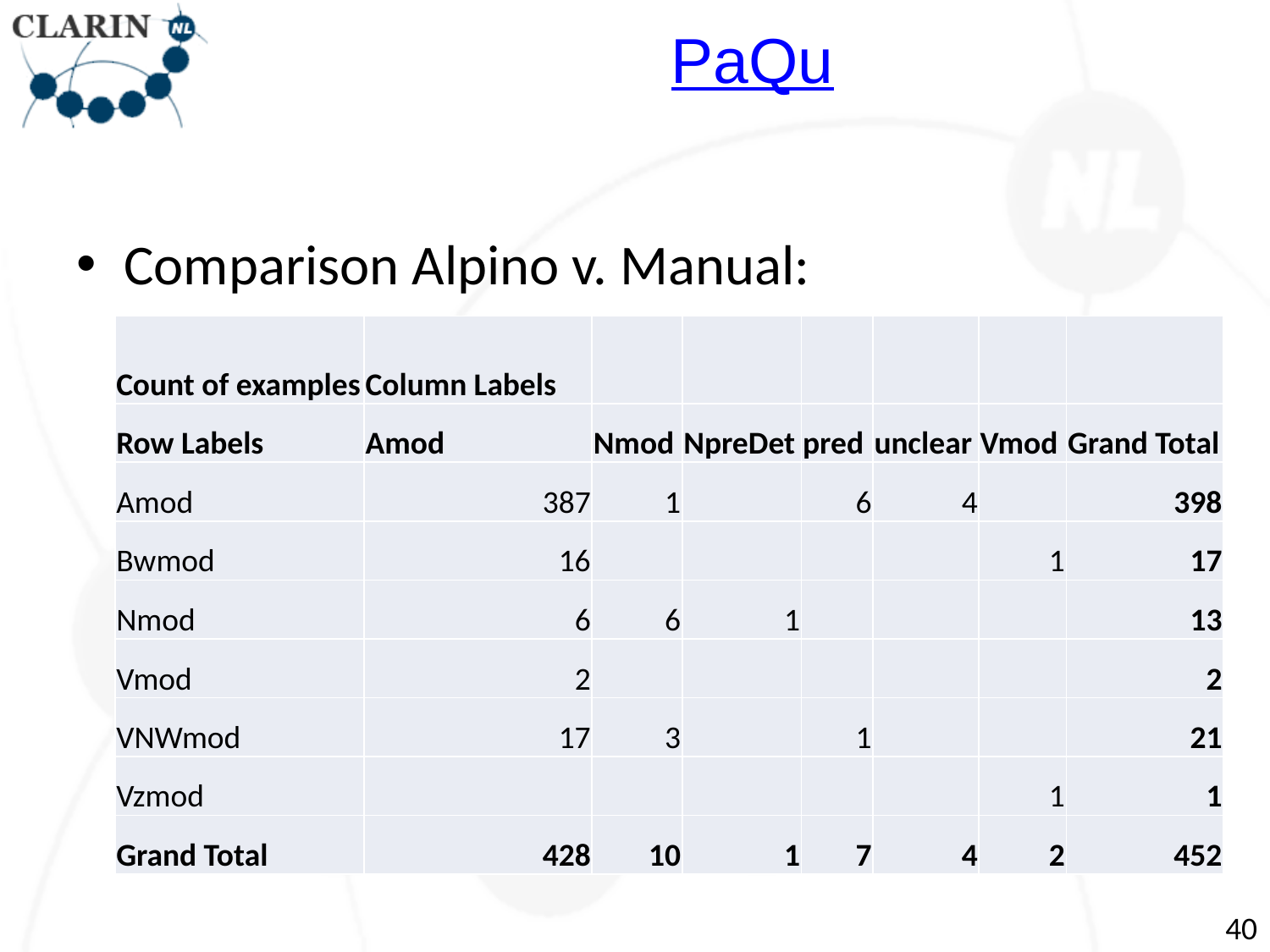

# PaQu
Comparison Alpino v. Manual:

| Count of examples | Column Labels |  |  |  |  |  |  |
| --- | --- | --- | --- | --- | --- | --- | --- |
| Row Labels | Amod | Nmod | NpreDet | pred | unclear | Vmod | Grand Total |
| Amod | 387 | 1 |  | 6 | 4 |  | 398 |
| Bwmod | 16 |  |  |  |  | 1 | 17 |
| Nmod | 6 | 6 | 1 |  |  |  | 13 |
| Vmod | 2 |  |  |  |  |  | 2 |
| VNWmod | 17 | 3 |  | 1 |  |  | 21 |
| Vzmod |  |  |  |  |  | 1 | 1 |
| Grand Total | 428 | 10 | 1 | 7 | 4 | 2 | 452 |
40